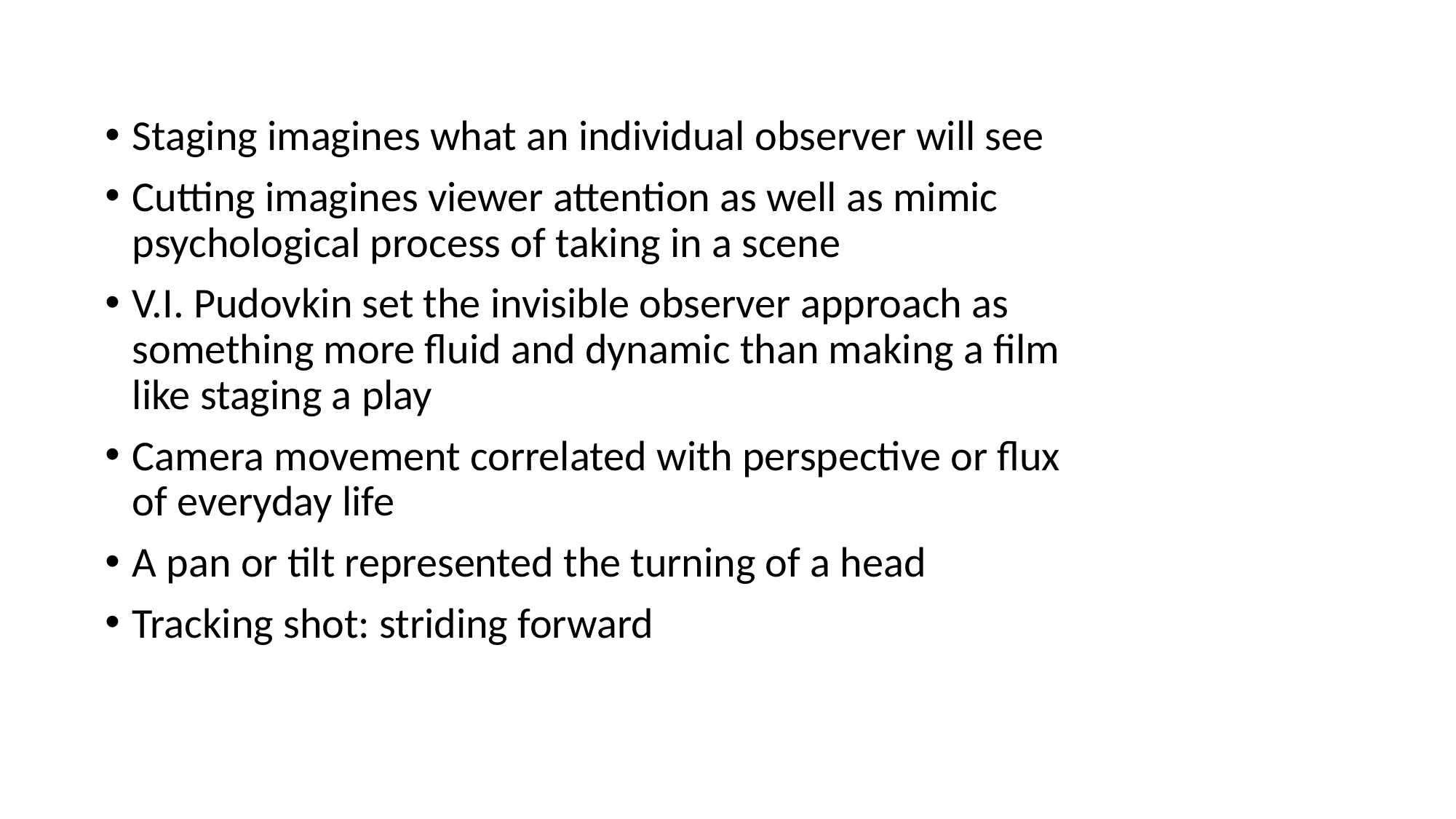

Staging imagines what an individual observer will see
Cutting imagines viewer attention as well as mimic psychological process of taking in a scene
V.I. Pudovkin set the invisible observer approach as something more fluid and dynamic than making a film like staging a play
Camera movement correlated with perspective or flux of everyday life
A pan or tilt represented the turning of a head
Tracking shot: striding forward